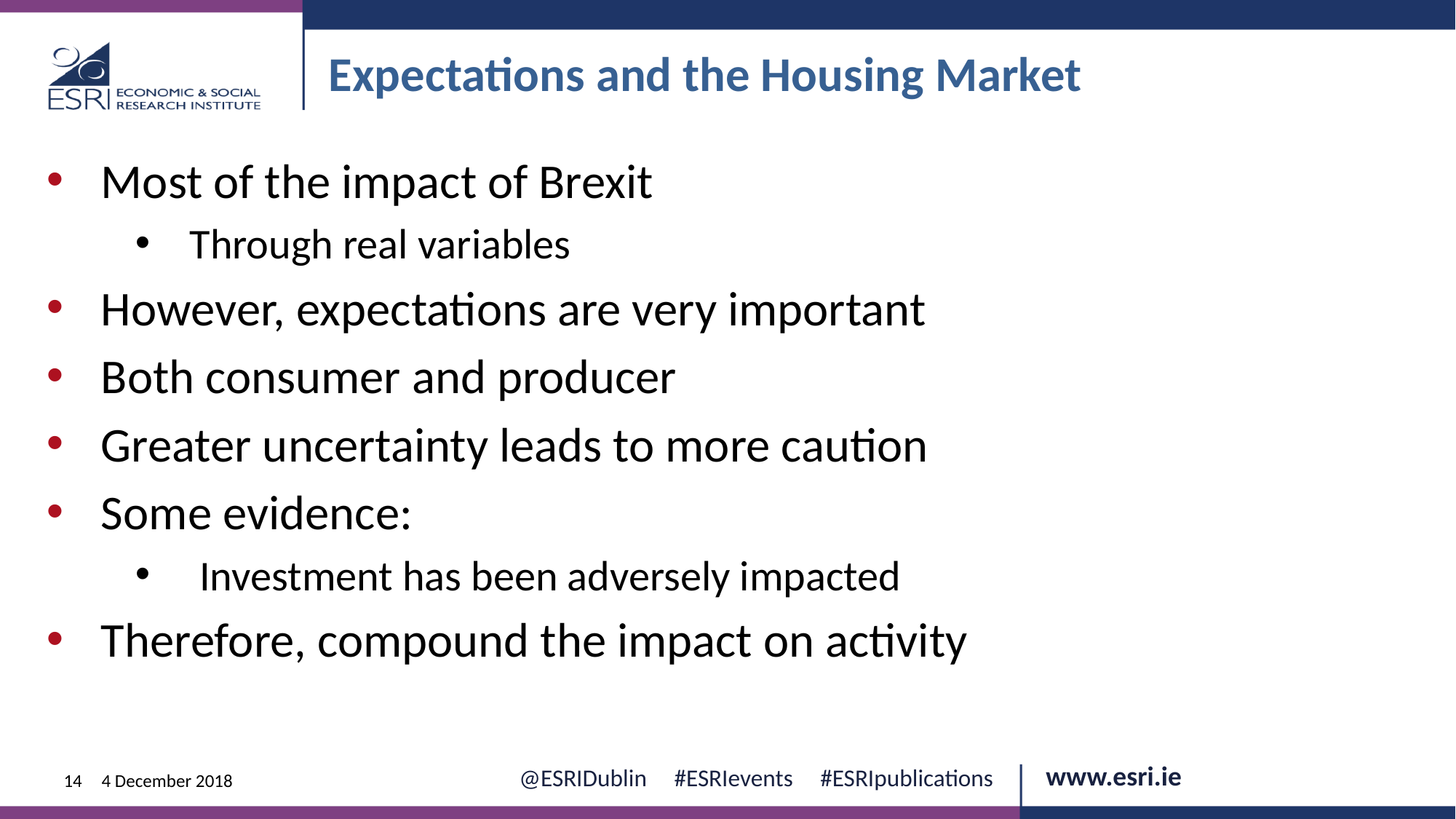

Expectations and the Housing Market
Most of the impact of Brexit
Through real variables
However, expectations are very important
Both consumer and producer
Greater uncertainty leads to more caution
Some evidence:
 Investment has been adversely impacted
Therefore, compound the impact on activity

14
4 December 2018